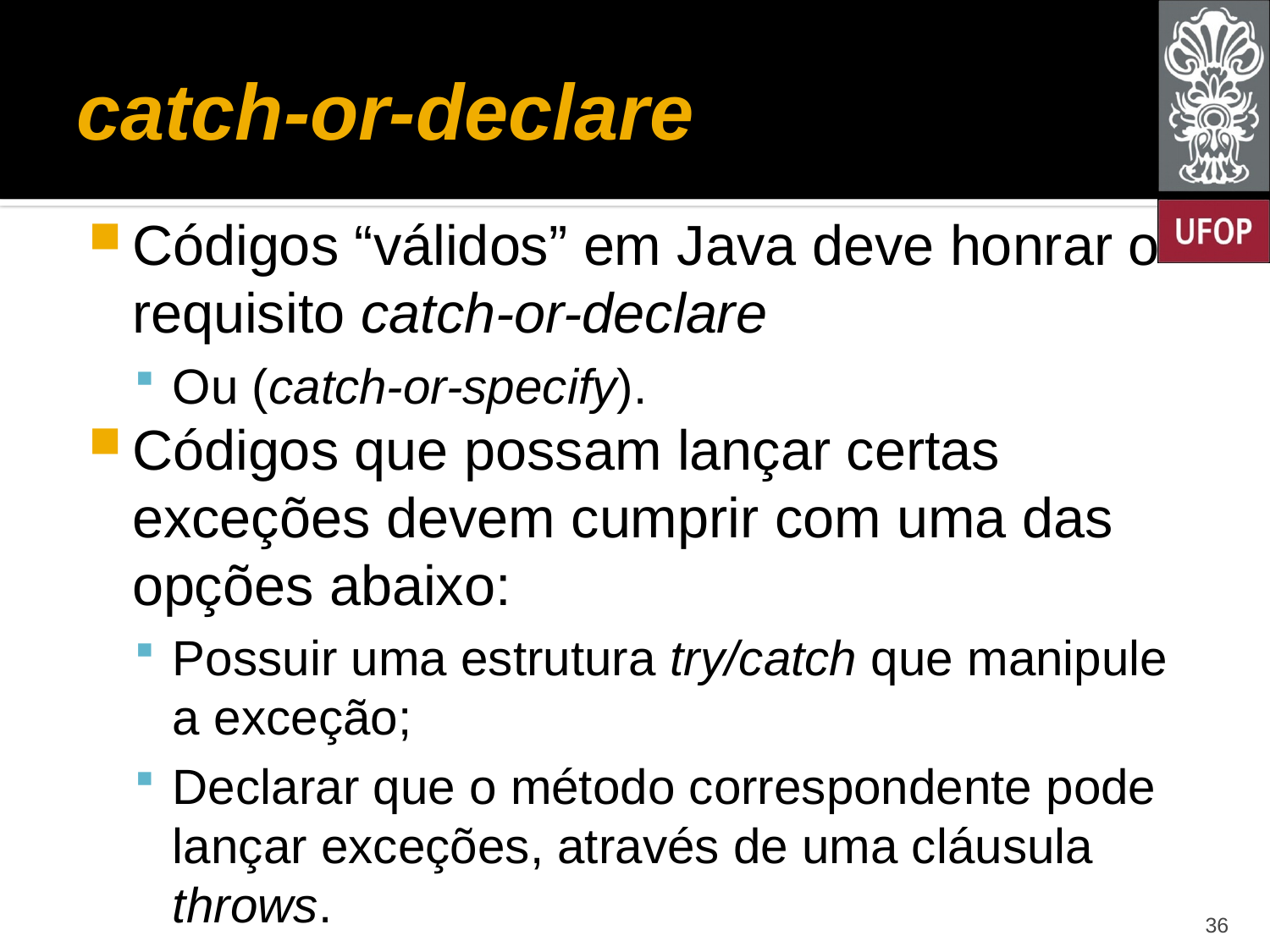

# catch-or-declare
Códigos “válidos” em Java deve honrar o requisito catch-or-declare
Ou (catch-or-specify).
Códigos que possam lançar certas exceções devem cumprir com uma das opções abaixo:
Possuir uma estrutura try/catch que manipule a exceção;
Declarar que o método correspondente pode lançar exceções, através de uma cláusula throws.
36